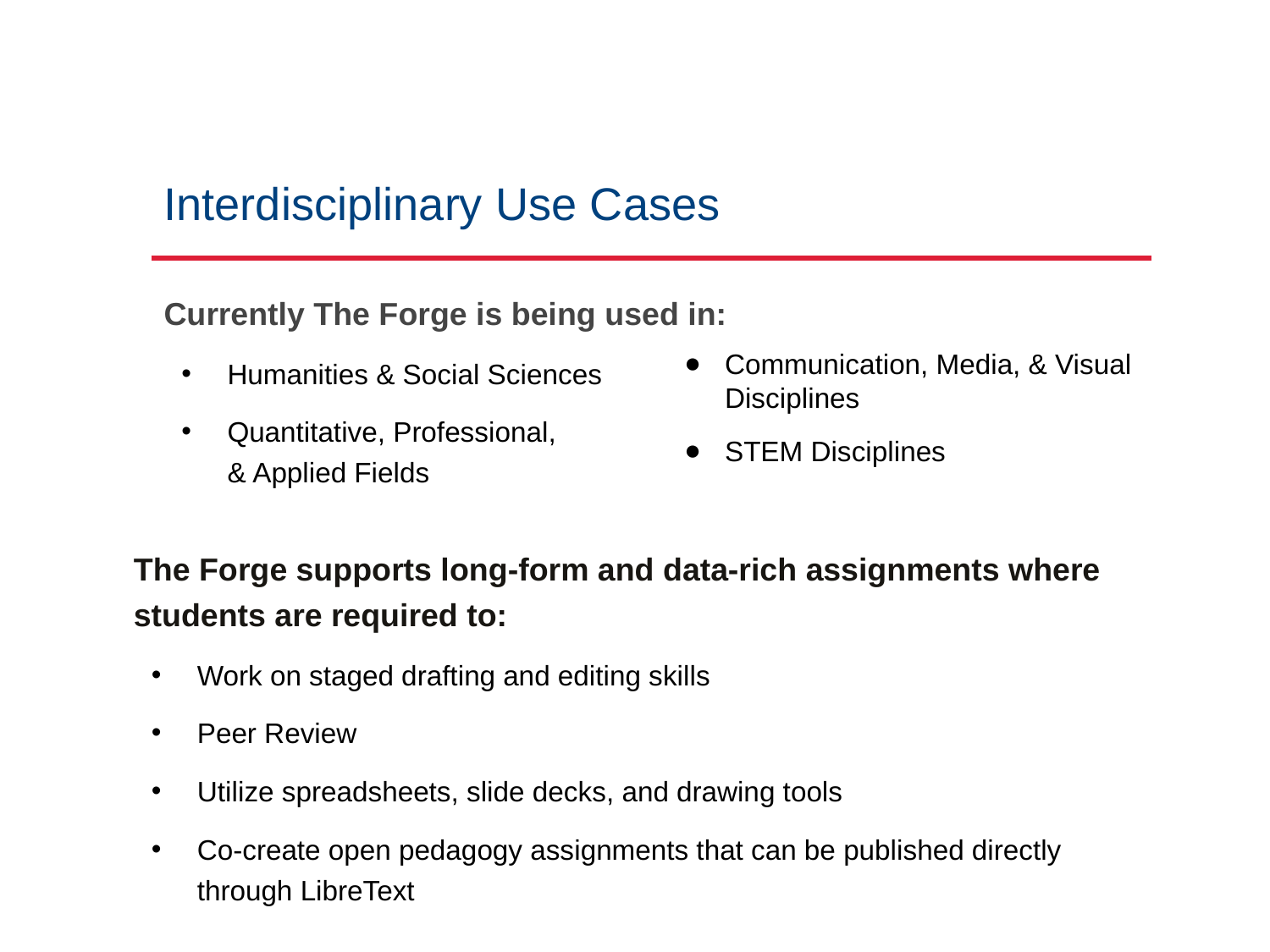

# Interdisciplinary Use Cases
Currently The Forge is being used in:
Humanities & Social Sciences
Quantitative, Professional,
& Applied Fields
Communication, Media, & Visual Disciplines
STEM Disciplines
The Forge supports long-form and data-rich assignments where students are required to:
Work on staged drafting and editing skills
Peer Review
Utilize spreadsheets, slide decks, and drawing tools
Co-create open pedagogy assignments that can be published directly through LibreText